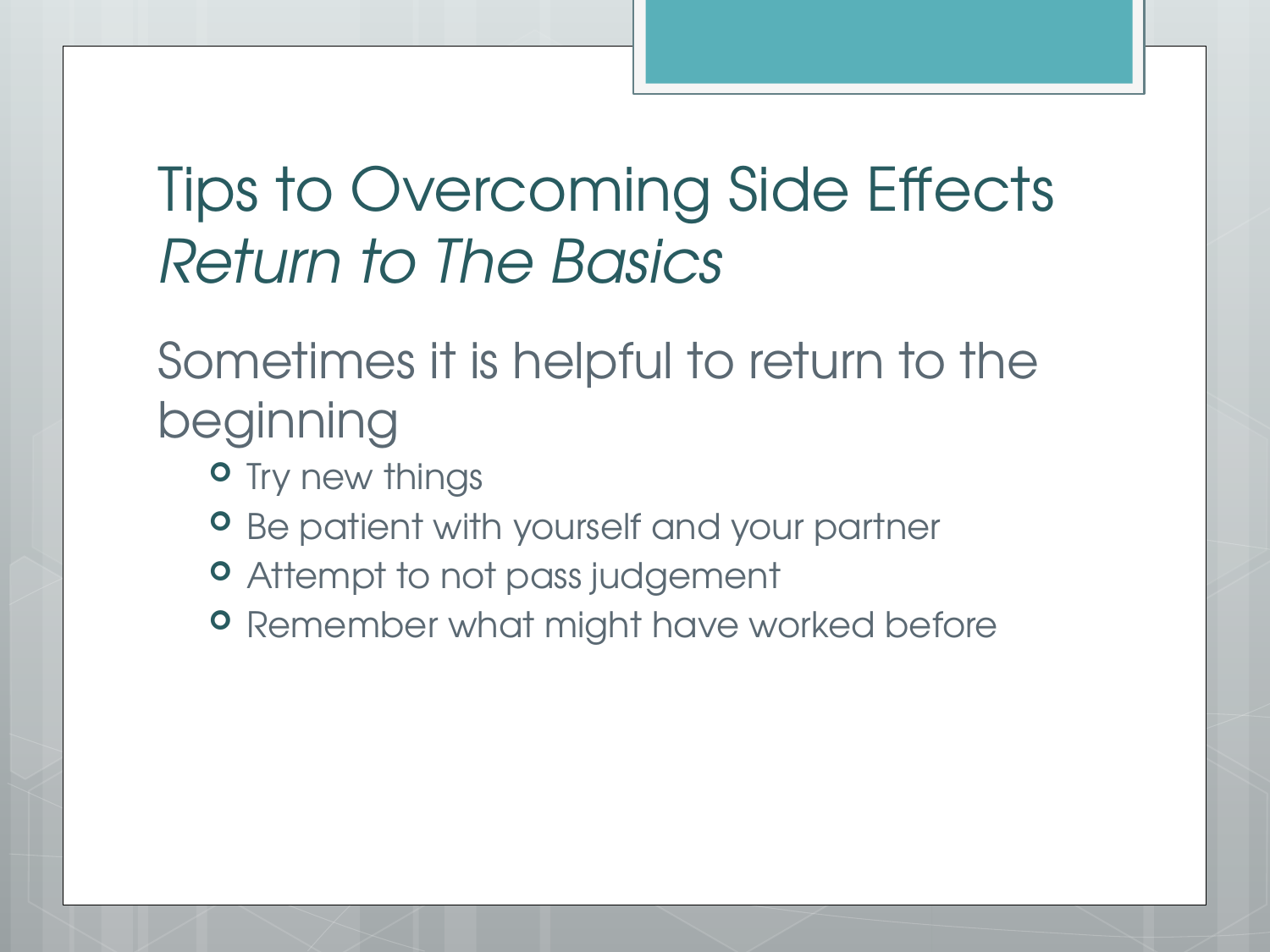

# Tips to Overcoming Side Effects Return to The Basics
Sometimes it is helpful to return to the beginning
Try new things
Be patient with yourself and your partner
Attempt to not pass judgement
Remember what might have worked before